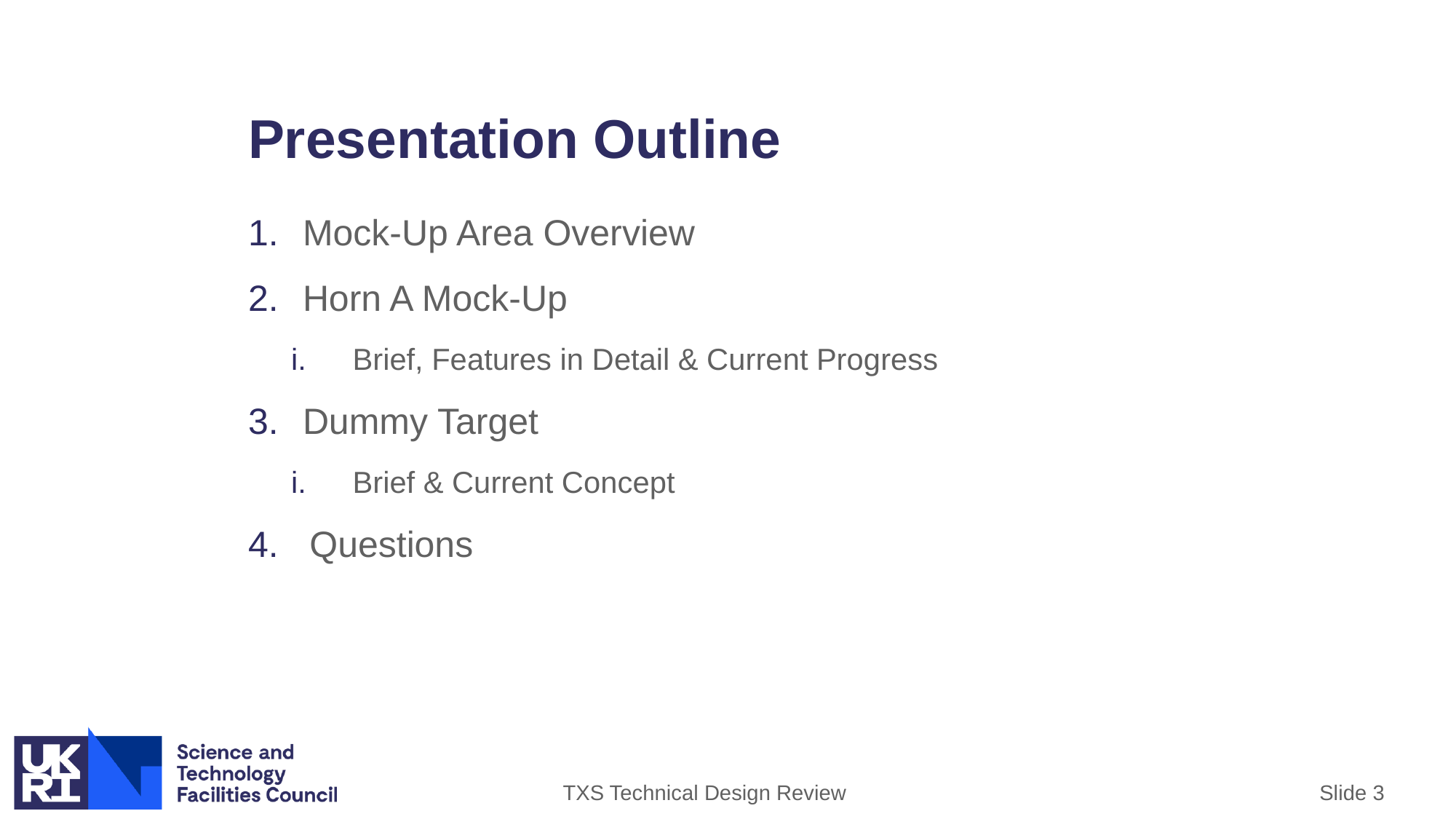

# Presentation Outline
Mock-Up Area Overview
Horn A Mock-Up
Brief, Features in Detail & Current Progress
Dummy Target
Brief & Current Concept
Questions
Slide 3